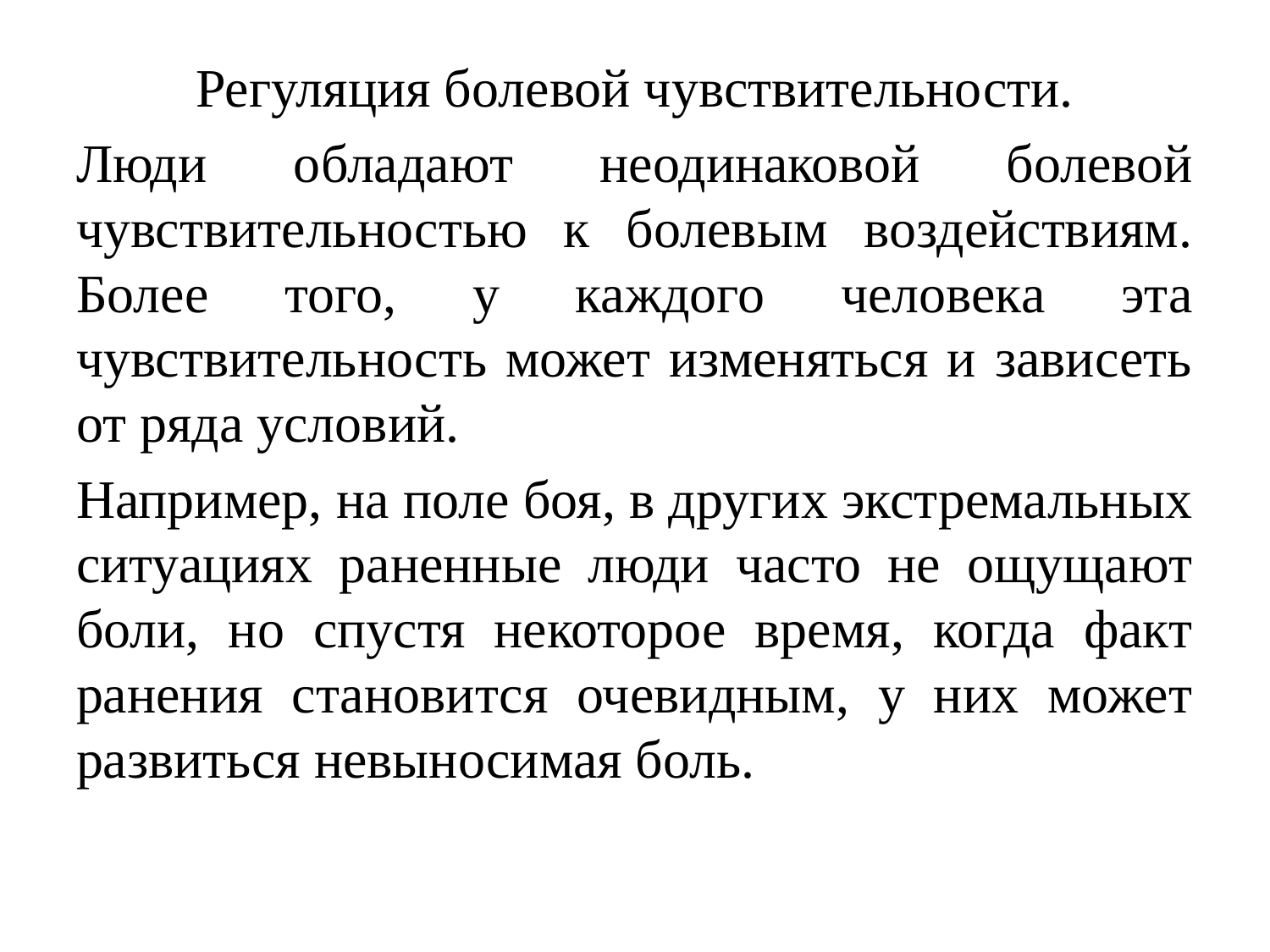

Регуляция болевой чувствительности.
Люди обладают неодинаковой болевой чувствительностью к болевым воздействиям. Более того, у каждого человека эта чувствительность может изменяться и зависеть от ряда условий.
Например, на поле боя, в других экстремальных ситуациях раненные люди часто не ощущают боли, но спустя некоторое время, когда факт ранения становится очевидным, у них может развиться невыносимая боль.